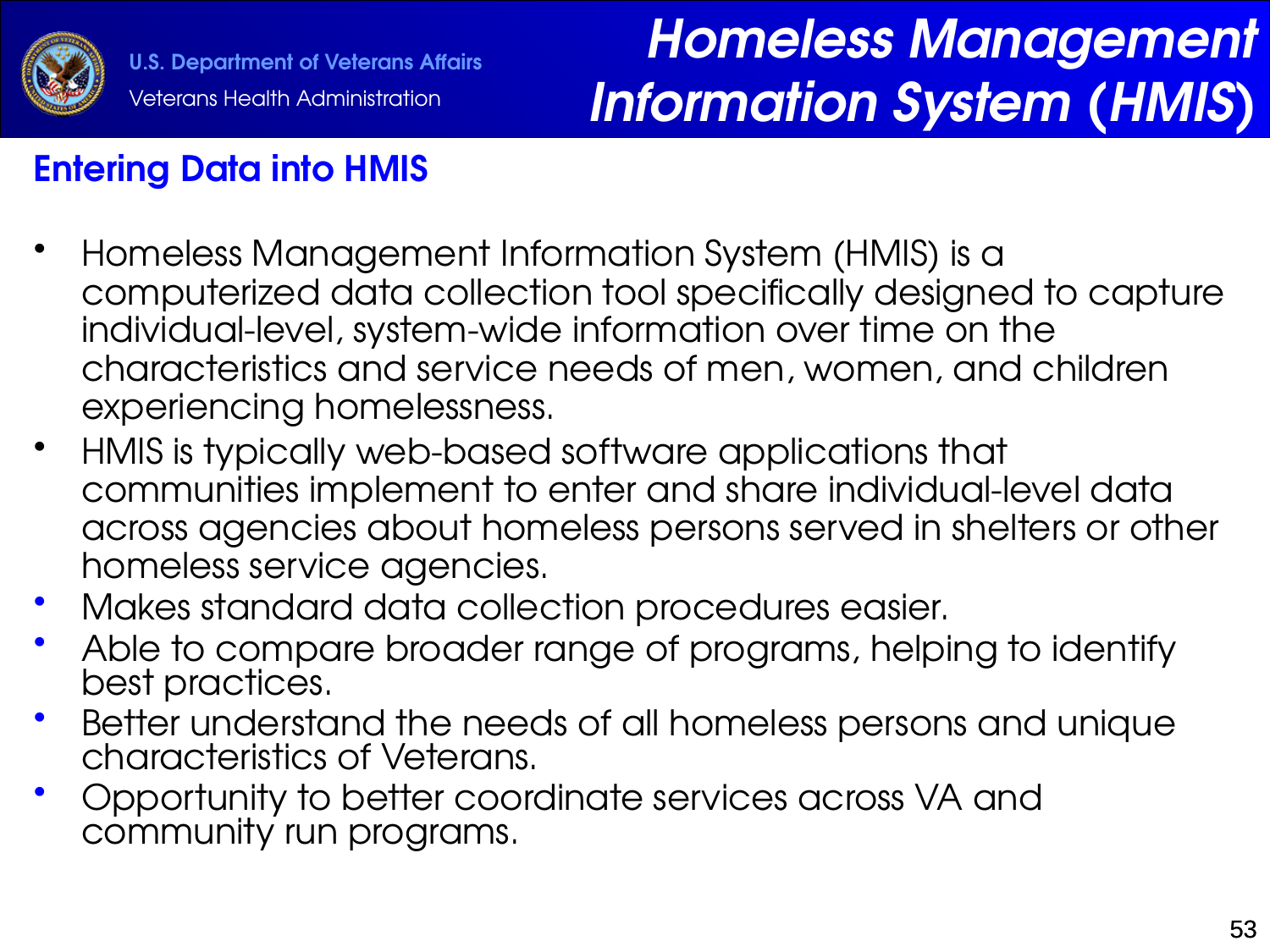

Homeless Management Information System (HMIS)
Entering Data into HMIS

Homeless Management Information System (HMIS) is a computerized data collection tool specifically designed to capture individual-level, system-wide information over time on the characteristics and service needs of men, women, and children experiencing homelessness.
HMIS is typically web-based software applications that communities implement to enter and share individual-level data across agencies about homeless persons served in shelters or other homeless service agencies.
Makes standard data collection procedures easier.
Able to compare broader range of programs, helping to identify best practices.
Better understand the needs of all homeless persons and unique characteristics of Veterans.
Opportunity to better coordinate services across VA and community run programs.

53
53